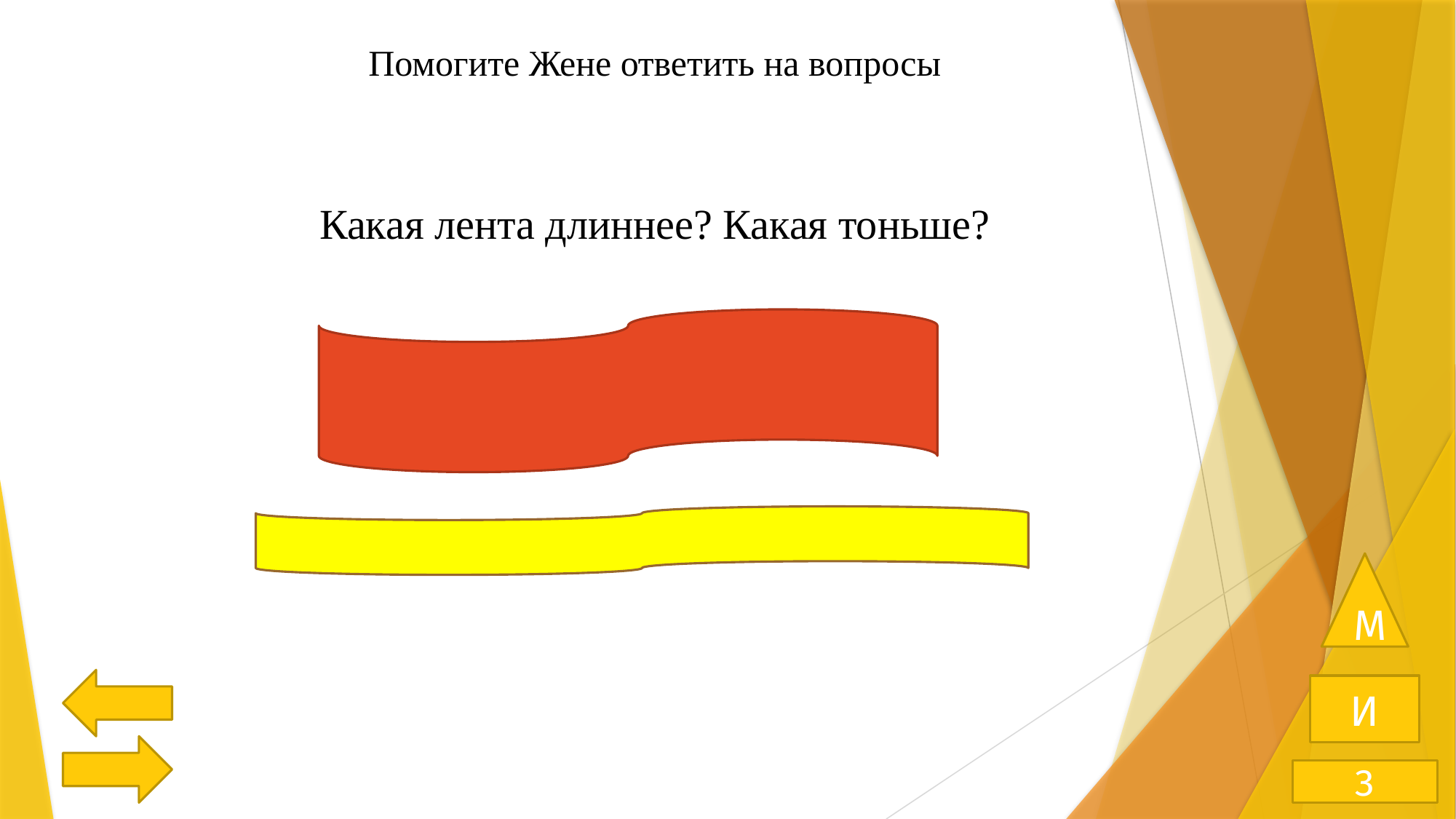

Помогите Жене ответить на вопросы
Какая лента длиннее? Какая тоньше?

М

И

З